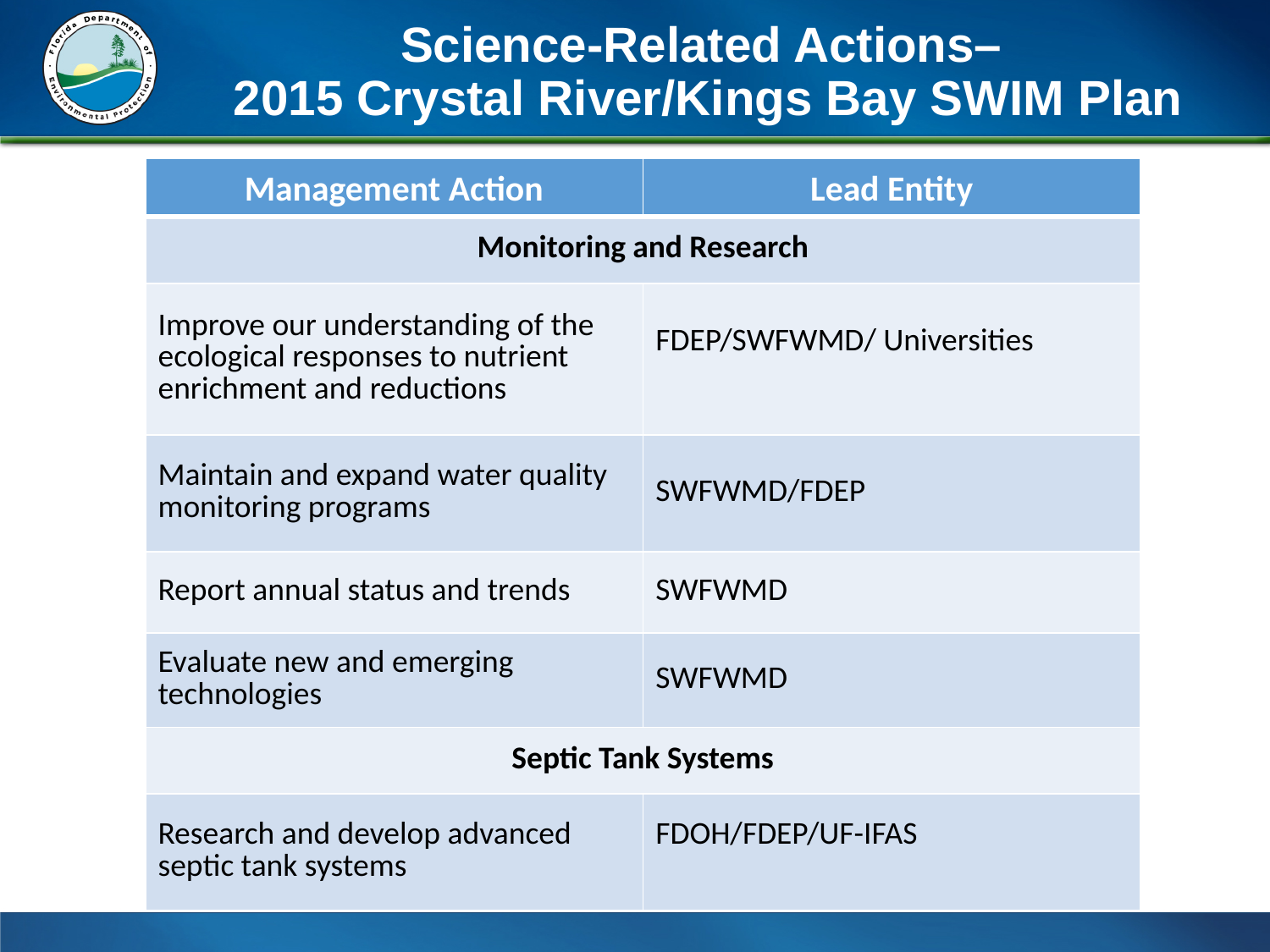

# Science-Related Actions– 2015 Crystal River/Kings Bay SWIM Plan
| Management Action | Lead Entity |
| --- | --- |
| Monitoring and Research |  |
| Improve our understanding of the ecological responses to nutrient enrichment and reductions | FDEP/SWFWMD/ Universities |
| Maintain and expand water quality monitoring programs | SWFWMD/FDEP |
| Report annual status and trends | SWFWMD |
| Evaluate new and emerging technologies | SWFWMD |
| Septic Tank Systems |  |
| Research and develop advanced septic tank systems | FDOH/FDEP/UF-IFAS |